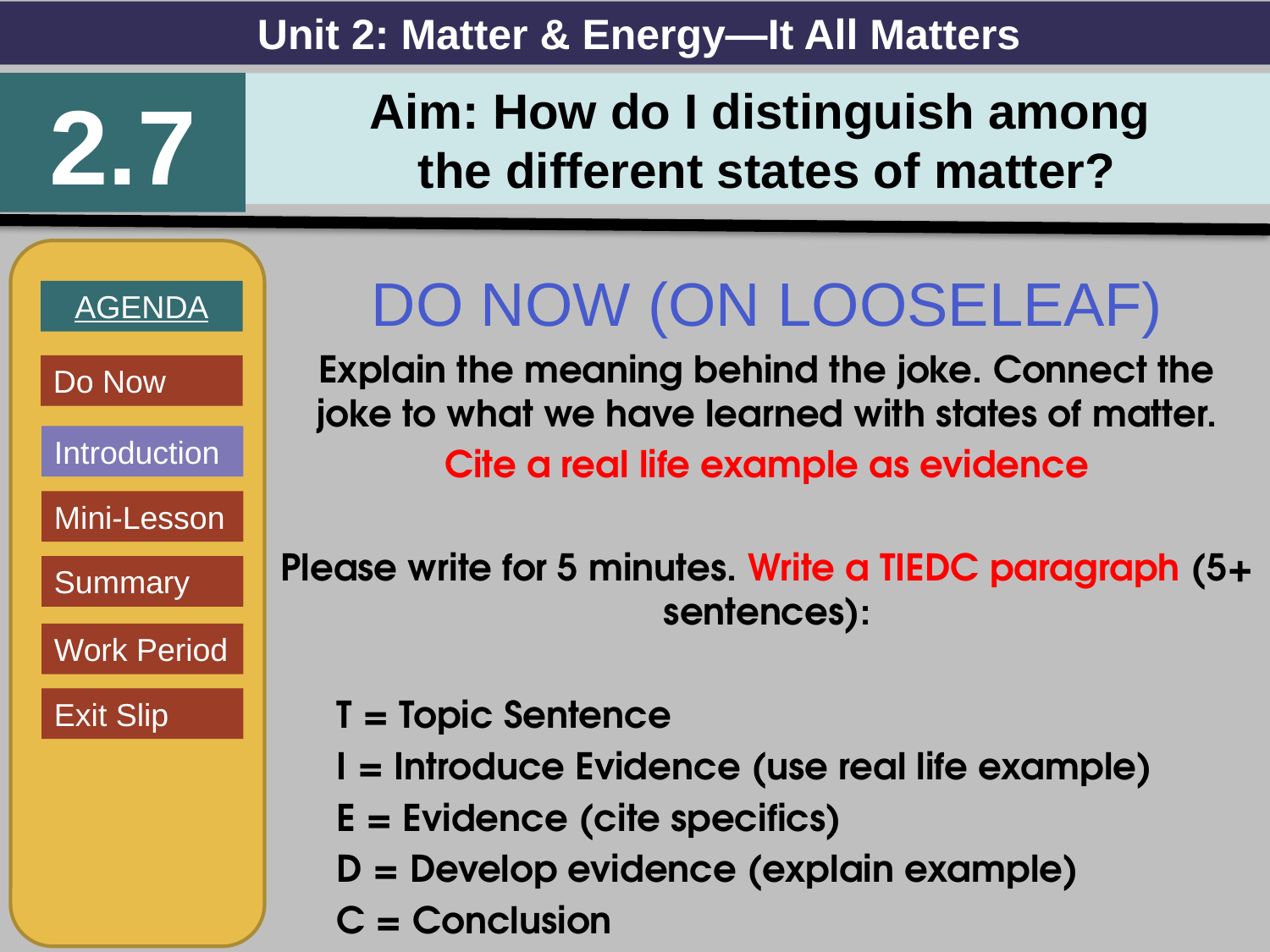

Unit 2: Matter & Energy—It All Matters
2.7
Aim: How do I distinguish among
 the different states of matter?

AGENDA
Introduction
Mini-Lesson
Summary
Work Period
Exit Slip
DO NOW (ON LOOSELEAF)
Explain the meaning behind the joke. Connect the joke to what we have learned with states of matter.
Cite a real life example as evidence

Please write for 5 minutes. Write a TIEDC paragraph (5+ sentences):

T = Topic Sentence
I = Introduce Evidence (use real life example)
E = Evidence (cite specifics)
D = Develop evidence (explain example)
C = Conclusion
Do Now